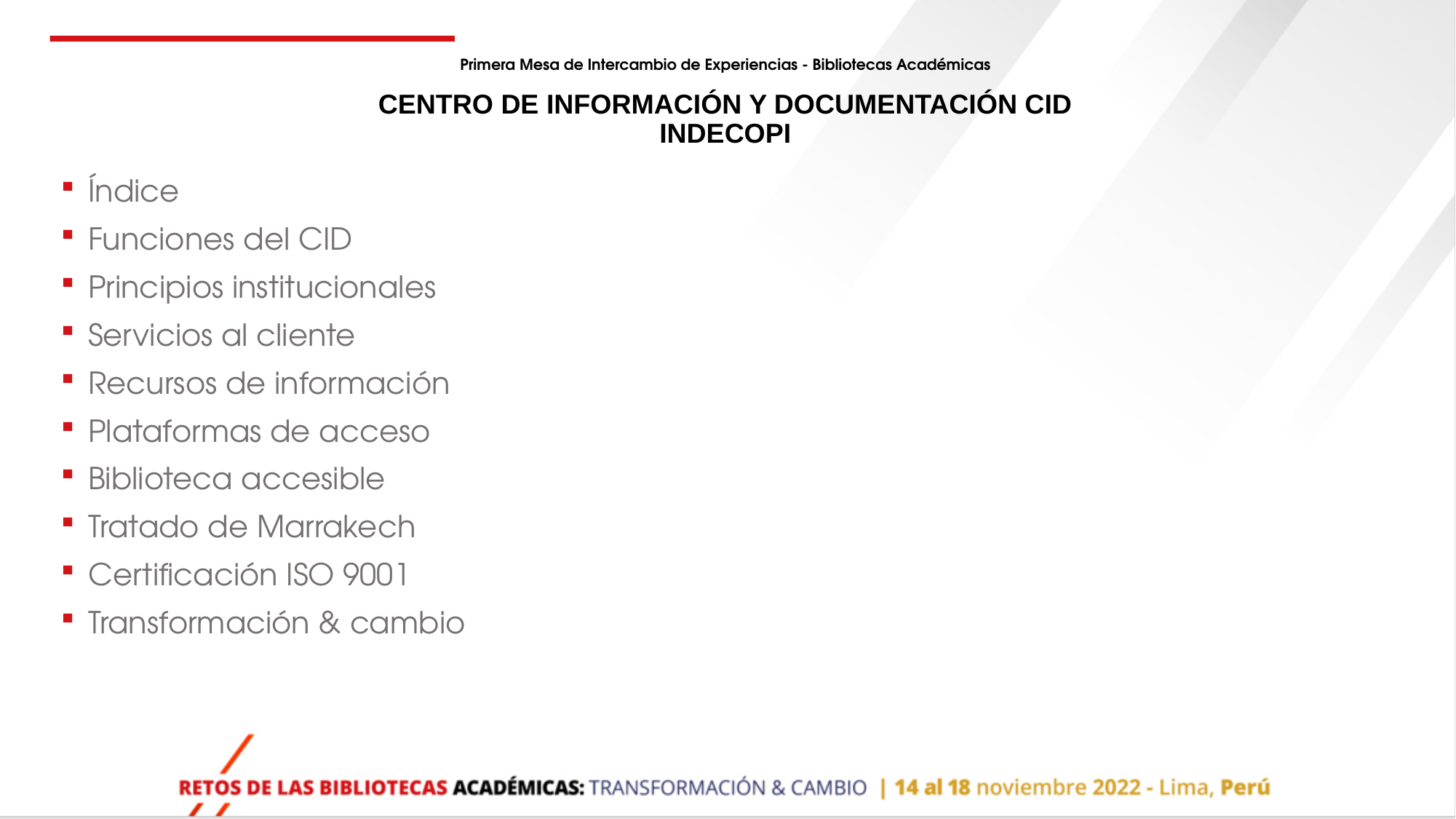

# Primera Mesa de Intercambio de Experiencias - Bibliotecas Académicas CENTRO DE INFORMACIÓN Y DOCUMENTACIÓN CID INDECOPI
Índice
Funciones del CID
Principios institucionales
Servicios al cliente
Recursos de información
Plataformas de acceso
Biblioteca accesible
Tratado de Marrakech
Certificación ISO 9001
Transformación & cambio